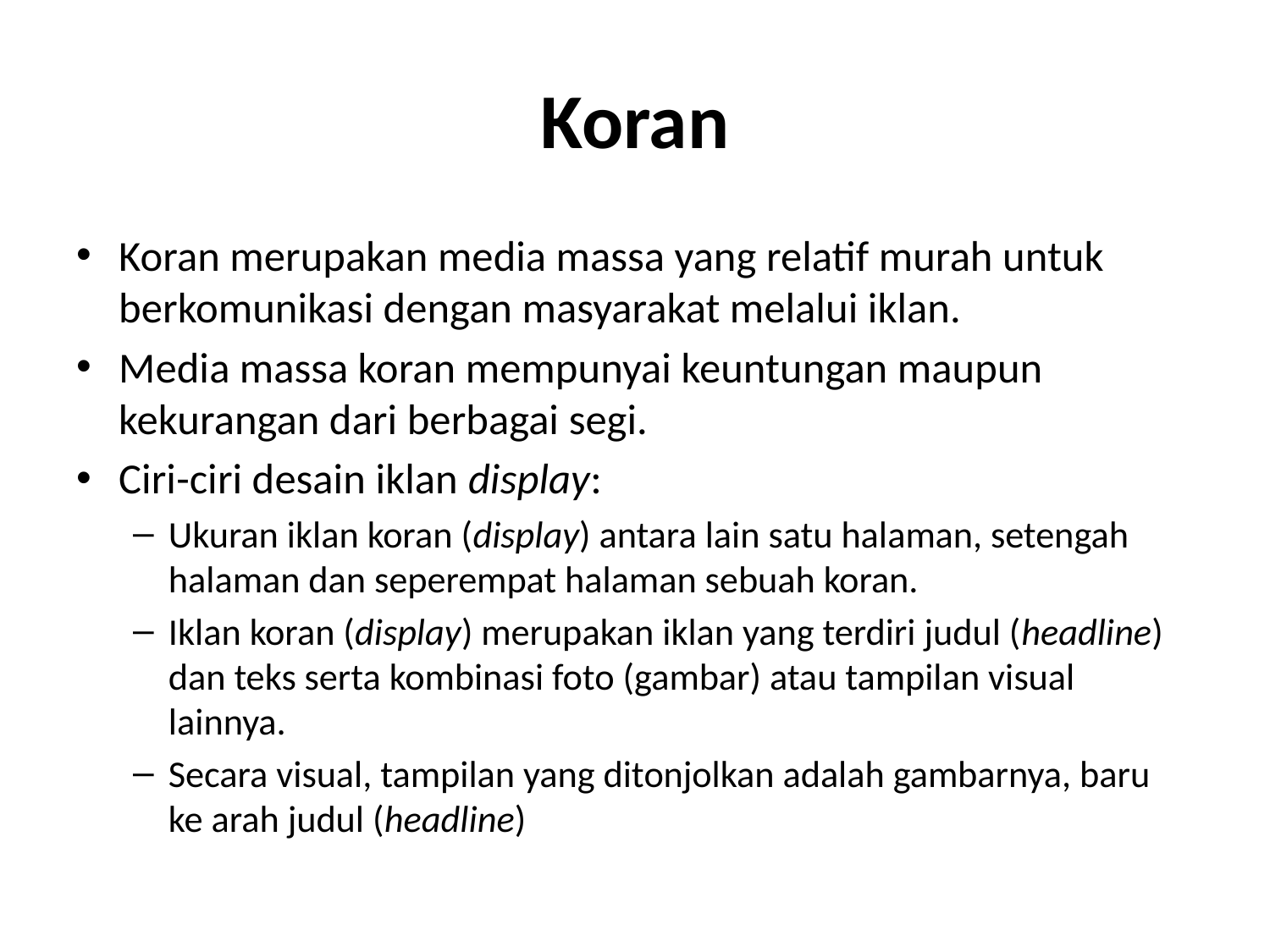

# Koran
Koran merupakan media massa yang relatif murah untuk berkomunikasi dengan masyarakat melalui iklan.
Media massa koran mempunyai keuntungan maupun kekurangan dari berbagai segi.
Ciri-ciri desain iklan display:
Ukuran iklan koran (display) antara lain satu halaman, setengah halaman dan seperempat halaman sebuah koran.
Iklan koran (display) merupakan iklan yang terdiri judul (headline) dan teks serta kombinasi foto (gambar) atau tampilan visual lainnya.
Secara visual, tampilan yang ditonjolkan adalah gambarnya, baru ke arah judul (headline)